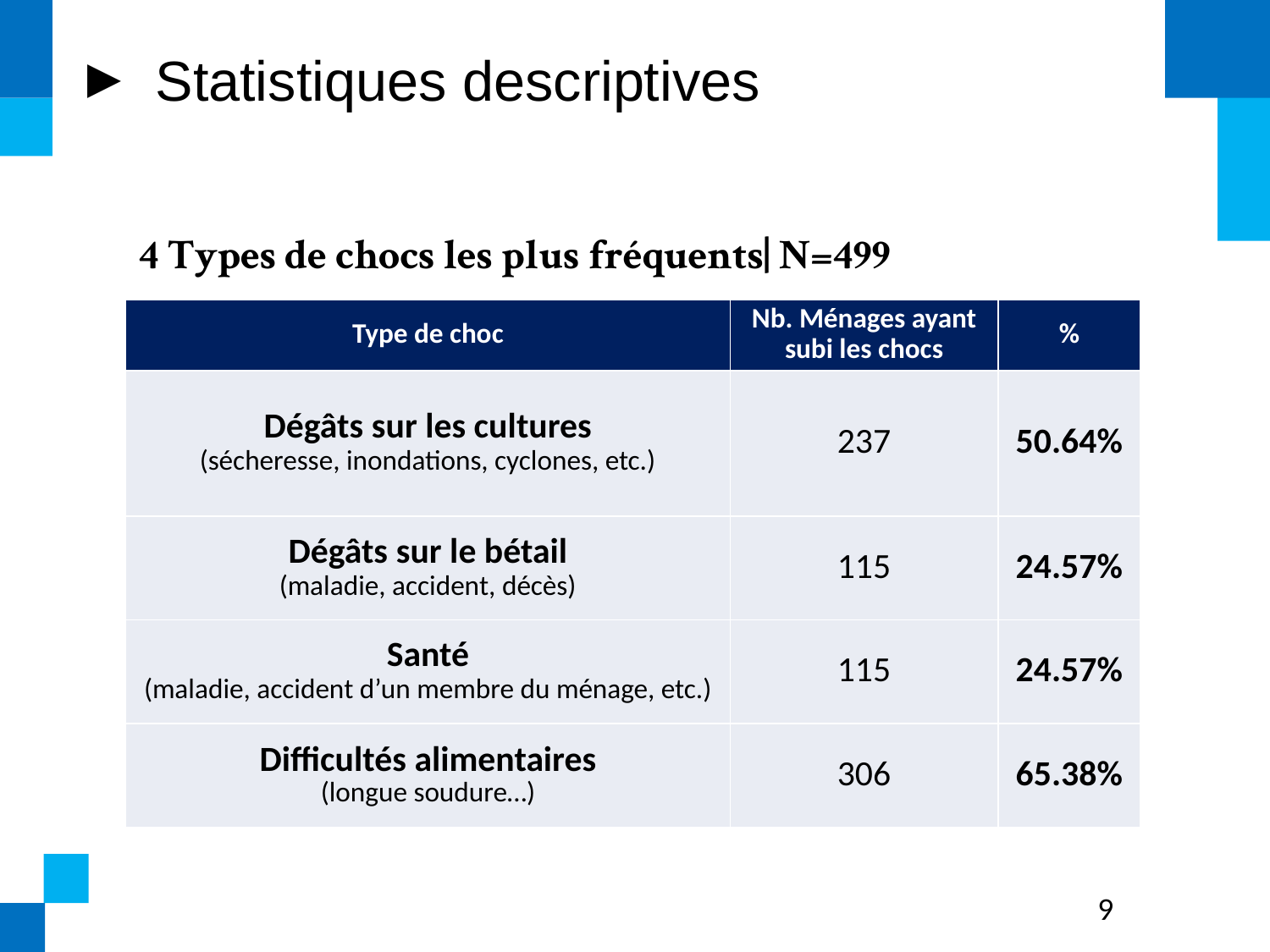

# Statistiques descriptives
4 Types de chocs les plus fréquents| N=499
| Type de choc | Nb. Ménages ayant subi les chocs | % |
| --- | --- | --- |
| Dégâts sur les cultures (sécheresse, inondations, cyclones, etc.) | 237 | 50.64% |
| Dégâts sur le bétail (maladie, accident, décès) | 115 | 24.57% |
| Santé (maladie, accident d’un membre du ménage, etc.) | 115 | 24.57% |
| Difficultés alimentaires (longue soudure…) | 306 | 65.38% |
9